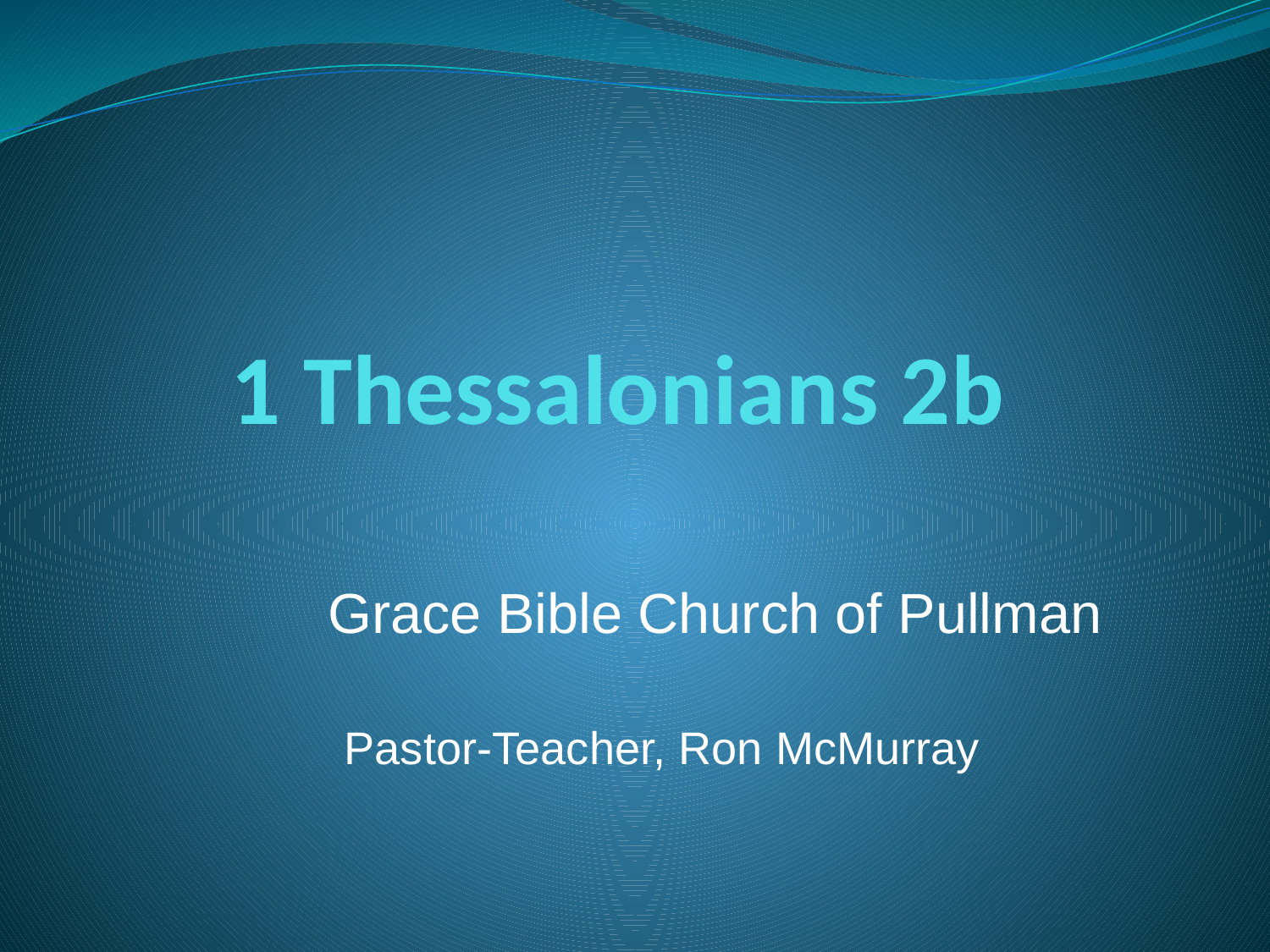

# 1 Thessalonians 2b
Grace Bible Church of Pullman

Pastor-Teacher, Ron McMurray